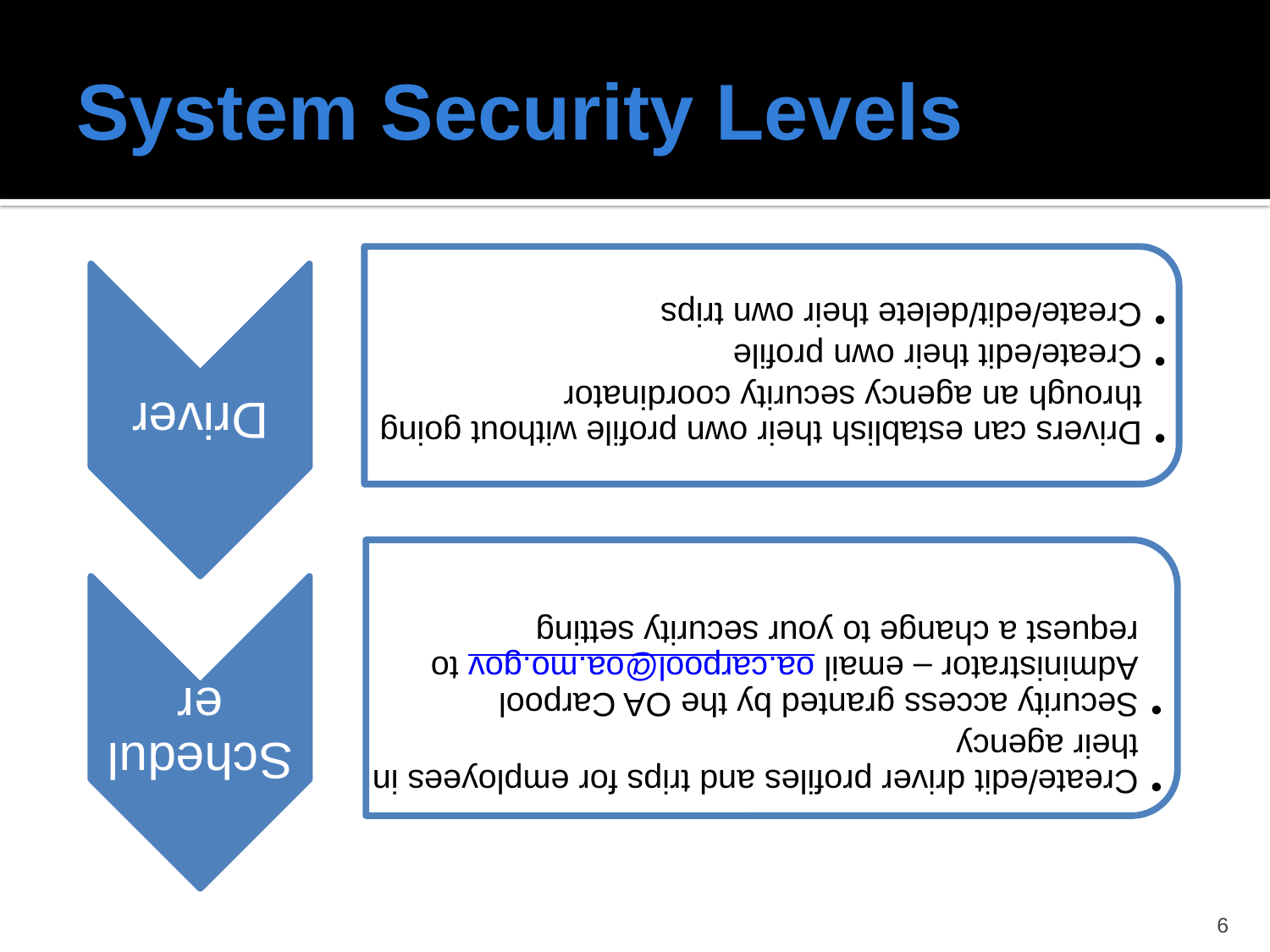

# System Security Levels
Driver
Drivers can establish their own profile without going through an agency security coordinator
Create/edit their own profile
Create/edit/delete their own trips
Scheduler
Create/edit driver profiles and trips for employees in their agency
Security access granted by the OA Carpool Administrator – email oa.carpool@oa.mo.gov to request a change to your security setting

6